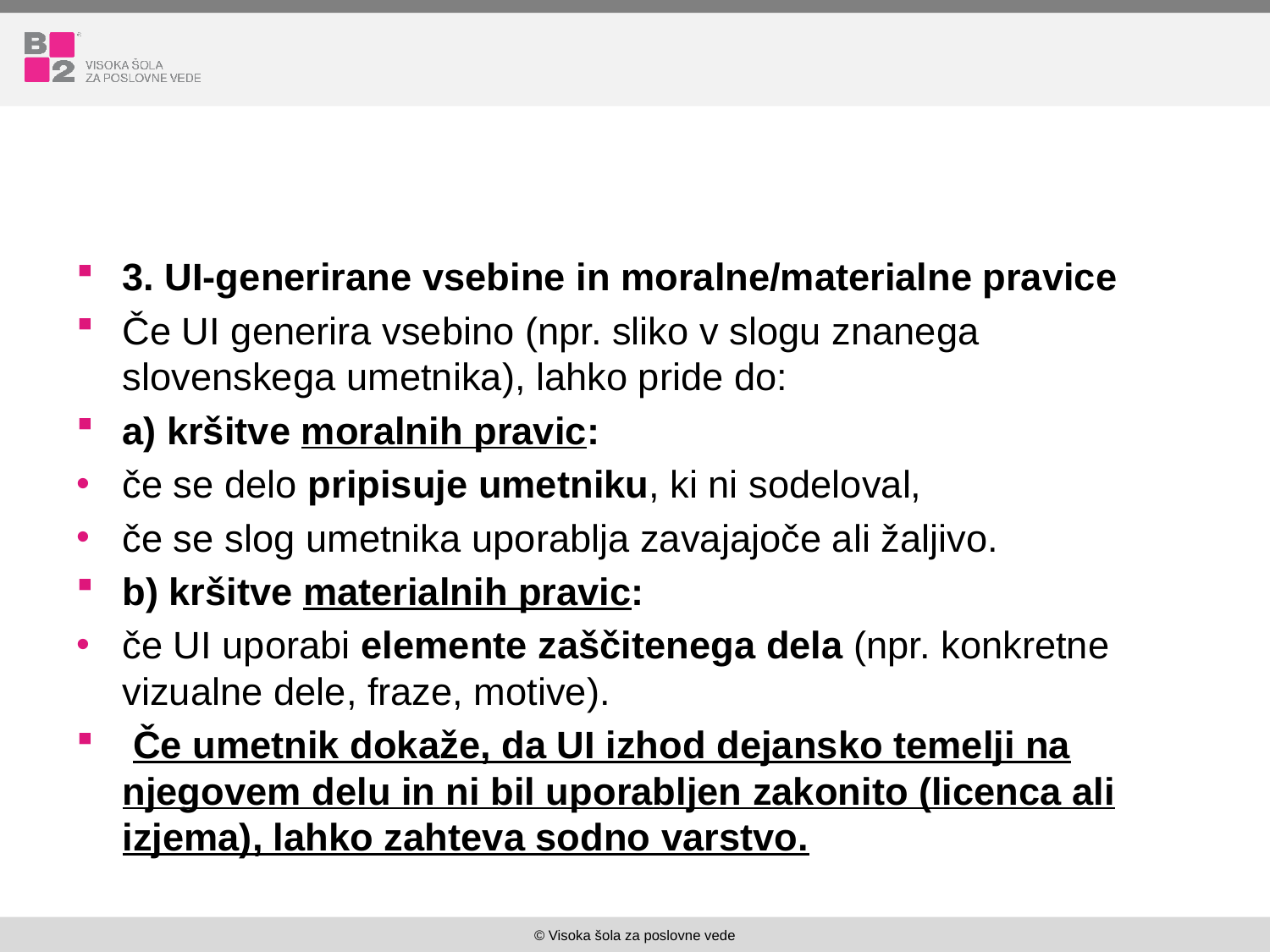

#
3. UI-generirane vsebine in moralne/materialne pravice
Če UI generira vsebino (npr. sliko v slogu znanega slovenskega umetnika), lahko pride do:
a) kršitve moralnih pravic:
če se delo pripisuje umetniku, ki ni sodeloval,
če se slog umetnika uporablja zavajajoče ali žaljivo.
b) kršitve materialnih pravic:
če UI uporabi elemente zaščitenega dela (npr. konkretne vizualne dele, fraze, motive).
 Če umetnik dokaže, da UI izhod dejansko temelji na njegovem delu in ni bil uporabljen zakonito (licenca ali izjema), lahko zahteva sodno varstvo.